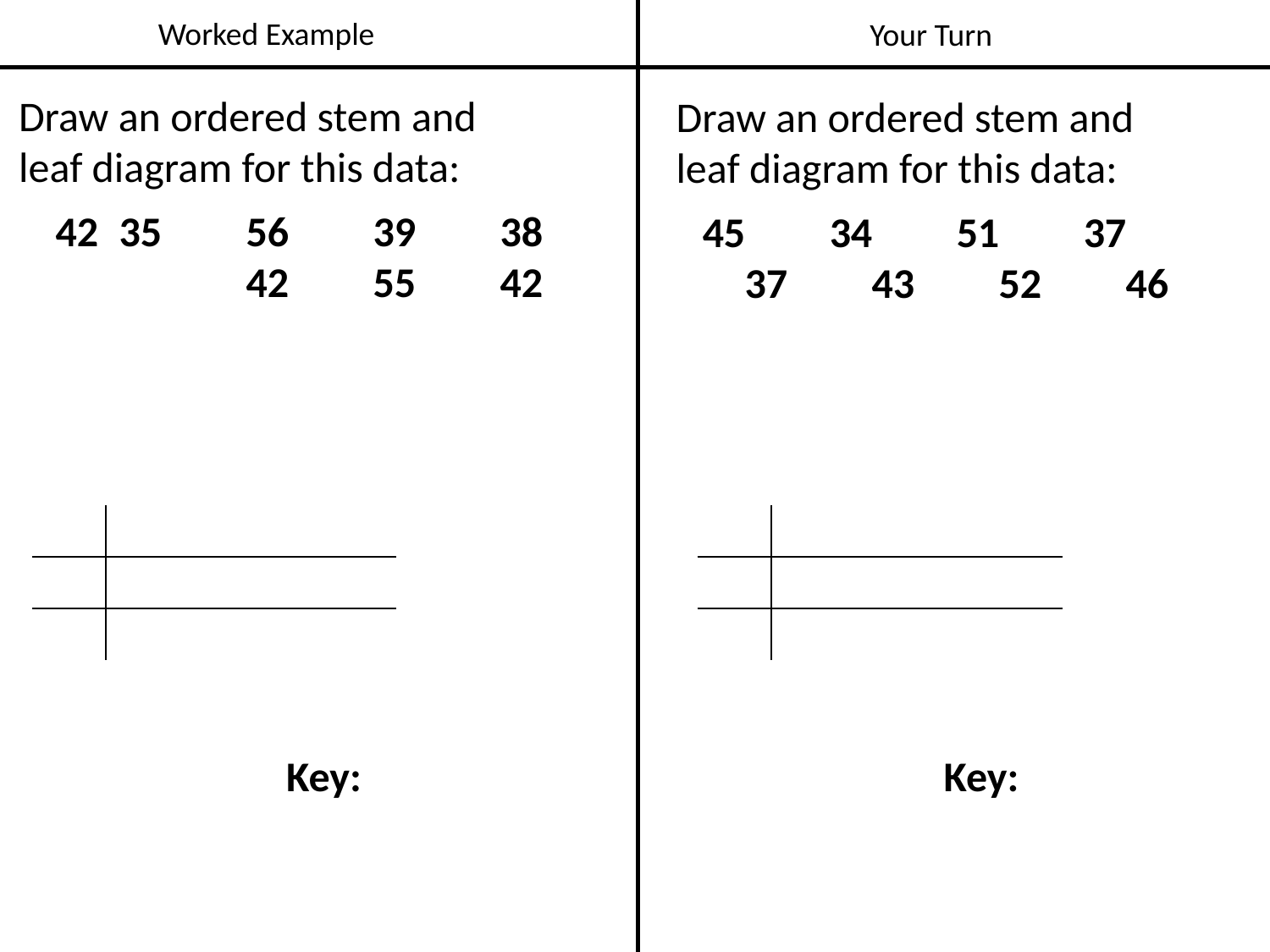

Worked Example
Your Turn
Draw an ordered stem and leaf diagram for this data:
Draw an ordered stem and leaf diagram for this data:
35	56	39	38	42	55	42
45	34	51	37	37	43	52	46
|  |  |
| --- | --- |
|  |  |
|  |  |
|  |  |
| --- | --- |
|  |  |
|  |  |
Key:
Key: